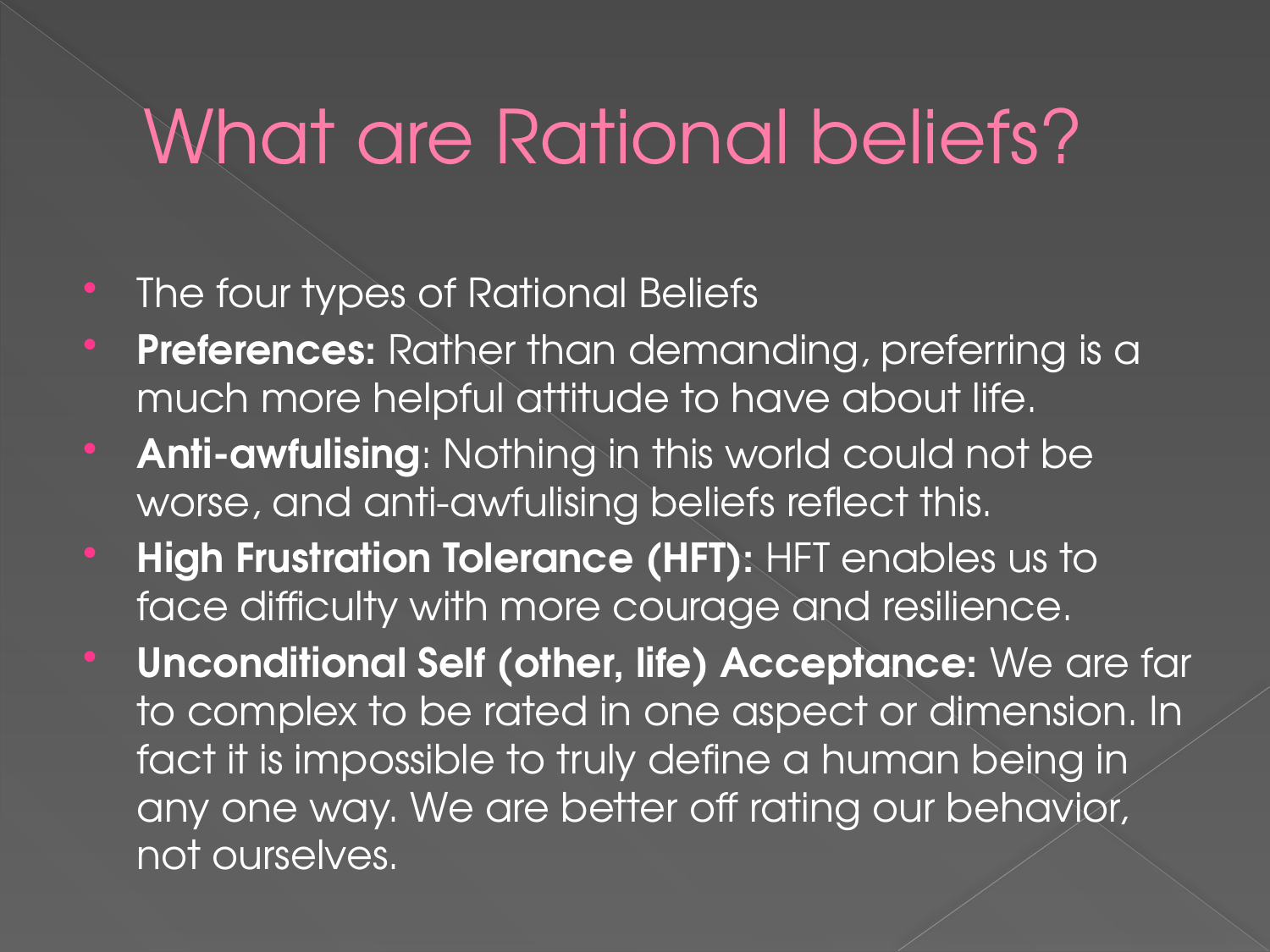

# What are Rational beliefs?
The four types of Rational Beliefs
Preferences: Rather than demanding, preferring is a much more helpful attitude to have about life.
Anti-awfulising: Nothing in this world could not be worse, and anti-awfulising beliefs reflect this.
High Frustration Tolerance (HFT): HFT enables us to face difficulty with more courage and resilience.
Unconditional Self (other, life) Acceptance: We are far to complex to be rated in one aspect or dimension. In fact it is impossible to truly define a human being in any one way. We are better off rating our behavior, not ourselves.